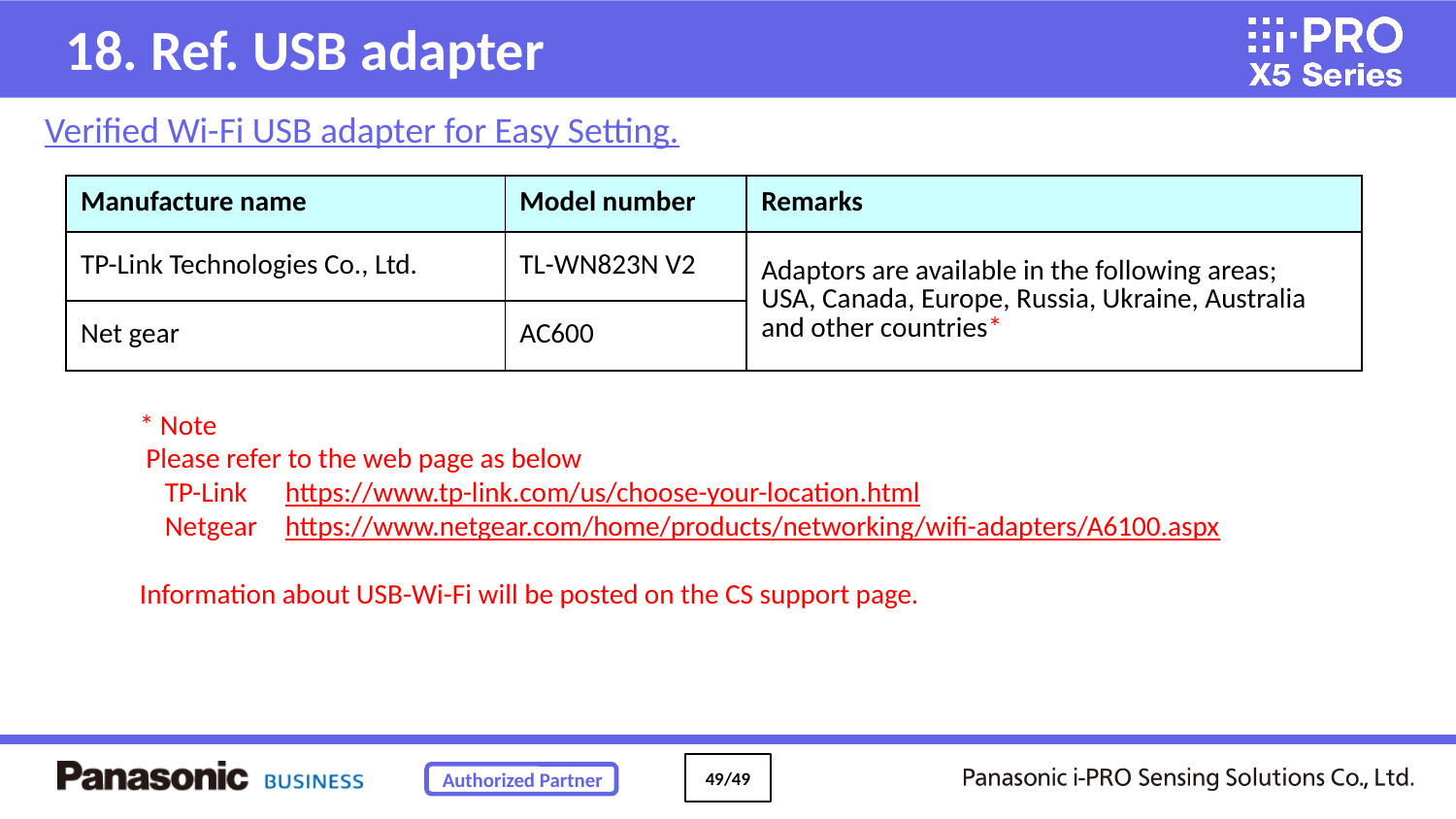

18. Ref. USB adapter
Verified Wi-Fi USB adapter for Easy Setting.
| Manufacture name | Model number | Remarks |
| --- | --- | --- |
| TP-Link Technologies Co., Ltd. | TL-WN823N V2 | Adaptors are available in the following areas; USA, Canada, Europe, Russia, Ukraine, Australia and other countries\* |
| Net gear | AC600 |  |
* Note
 Please refer to the web page as below
    TP-Link	https://www.tp-link.com/us/choose-your-location.html
    Netgear	https://www.netgear.com/home/products/networking/wifi-adapters/A6100.aspx

Information about USB-Wi-Fi will be posted on the CS support page.